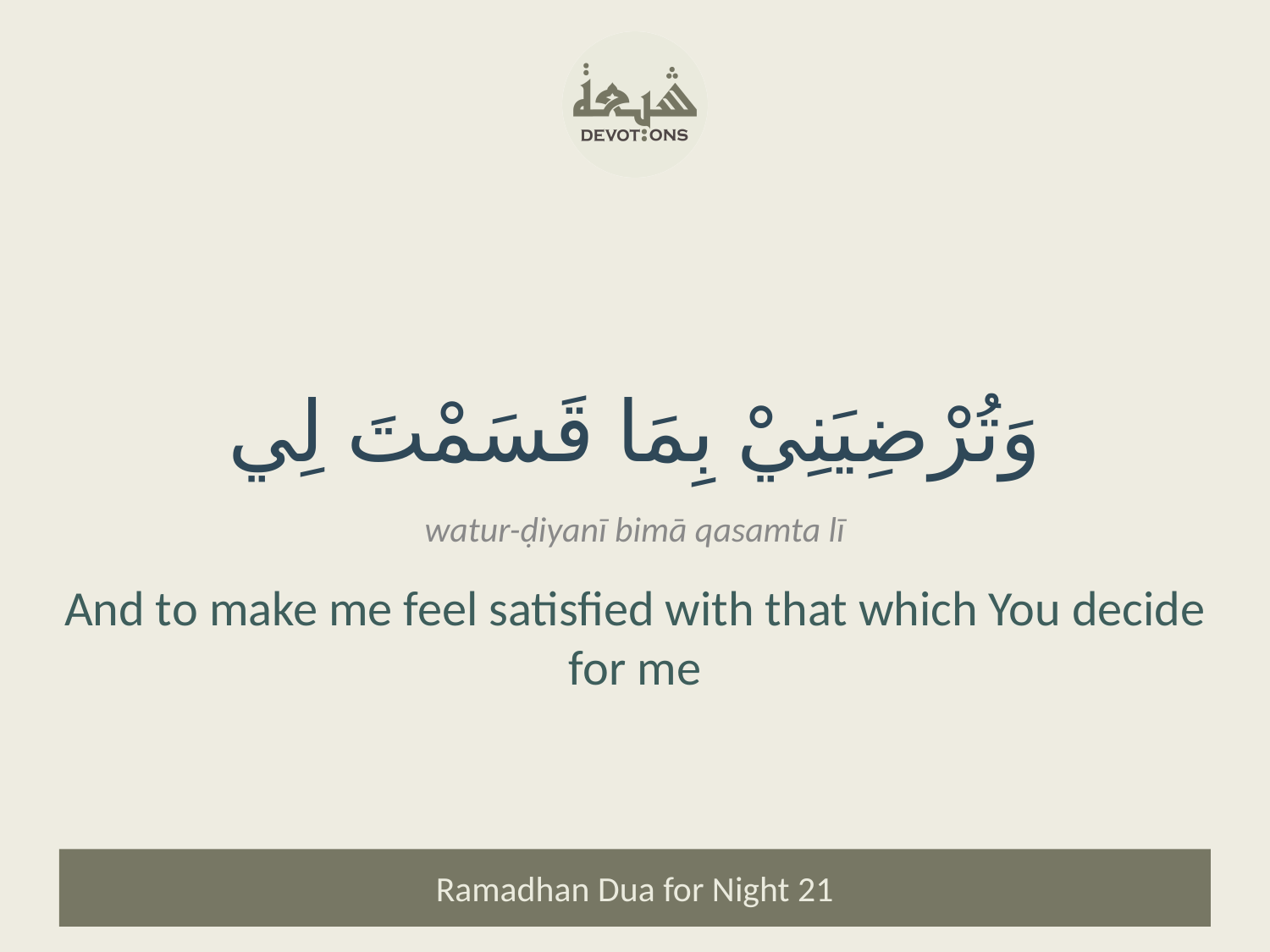

وَتُرْضِيَنِيْ بِمَا قَسَمْتَ لِي
watur-ḍiyanī bimā qasamta lī
And to make me feel satisfied with that which You decide for me
Ramadhan Dua for Night 21